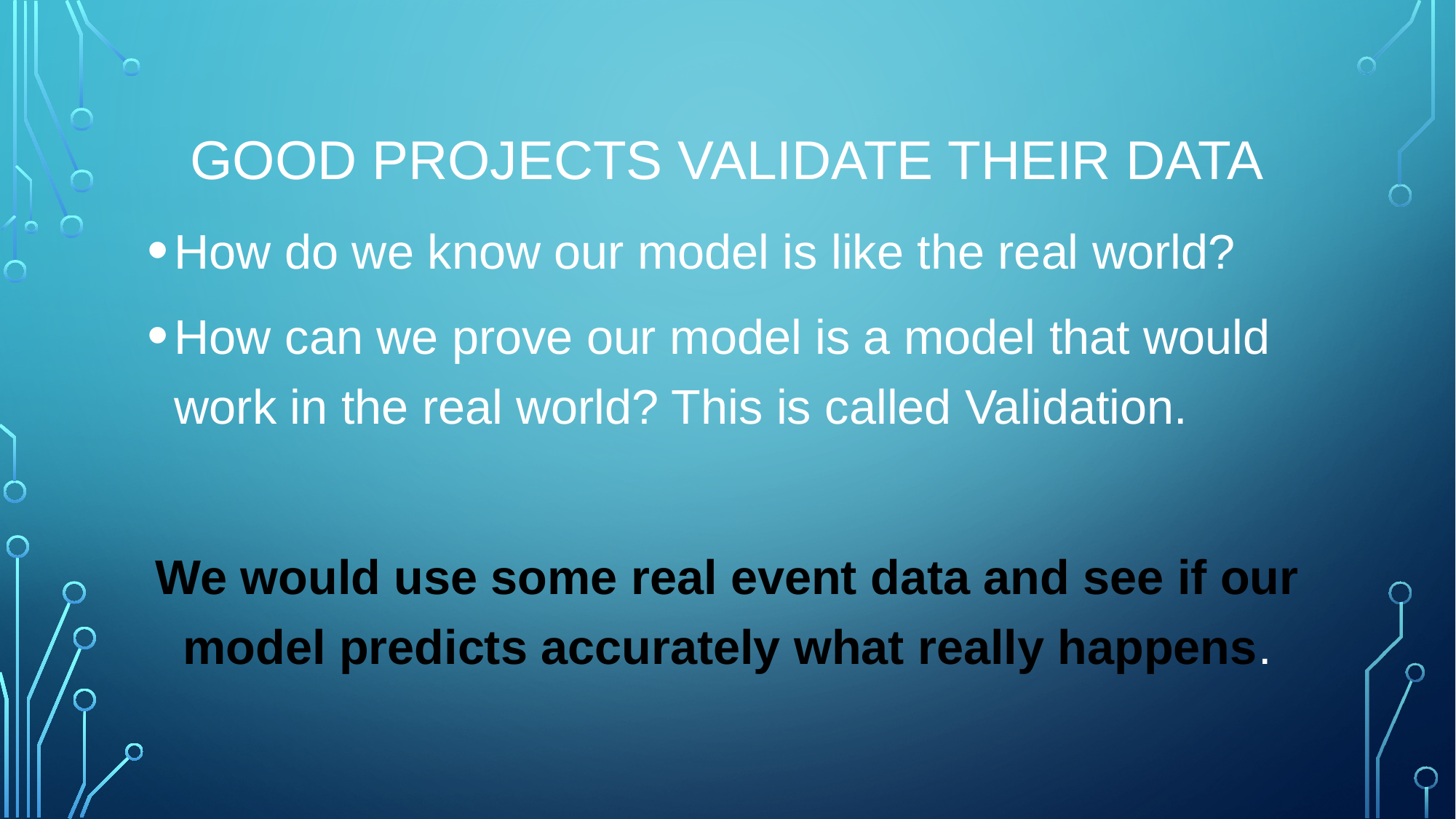

# Good projects Validate their data
How do we know our model is like the real world?
How can we prove our model is a model that would work in the real world? This is called Validation.

We would use some real event data and see if our model predicts accurately what really happens.